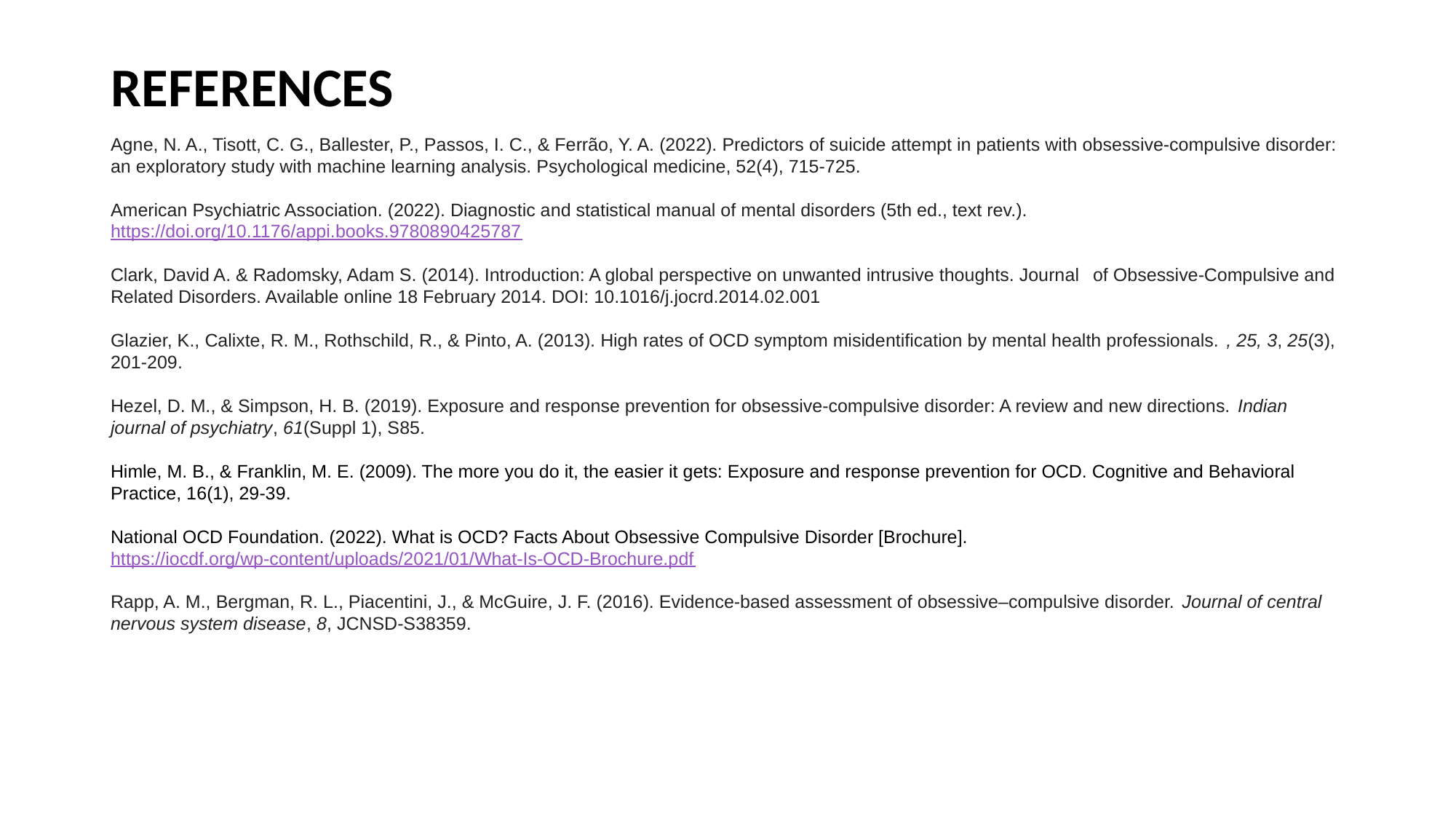

# References
Agne, N. A., Tisott, C. G., Ballester, P., Passos, I. C., & Ferrão, Y. A. (2022). Predictors of suicide attempt in patients with obsessive-compulsive disorder: an exploratory study with machine learning analysis. Psychological medicine, 52(4), 715-725.

American Psychiatric Association. (2022). Diagnostic and statistical manual of mental disorders (5th ed., text rev.). https://doi.org/10.1176/appi.books.9780890425787

Clark, David A. & Radomsky, Adam S. (2014). Introduction: A global perspective on unwanted intrusive thoughts. Journal 	of Obsessive-Compulsive and Related Disorders. Available online 18 February 2014. DOI: 10.1016/j.jocrd.2014.02.001

Glazier, K., Calixte, R. M., Rothschild, R., & Pinto, A. (2013). High rates of OCD symptom misidentification by mental health professionals. , 25, 3, 25(3), 201-209.

Hezel, D. M., & Simpson, H. B. (2019). Exposure and response prevention for obsessive-compulsive disorder: A review and new directions. Indian journal of psychiatry, 61(Suppl 1), S85.

Himle, M. B., & Franklin, M. E. (2009). The more you do it, the easier it gets: Exposure and response prevention for OCD. Cognitive and Behavioral Practice, 16(1), 29-39.

National OCD Foundation. (2022). What is OCD? Facts About Obsessive Compulsive Disorder [Brochure]. https://iocdf.org/wp-content/uploads/2021/01/What-Is-OCD-Brochure.pdf

Rapp, A. M., Bergman, R. L., Piacentini, J., & McGuire, J. F. (2016). Evidence-based assessment of obsessive–compulsive disorder. Journal of central nervous system disease, 8, JCNSD-S38359.

16